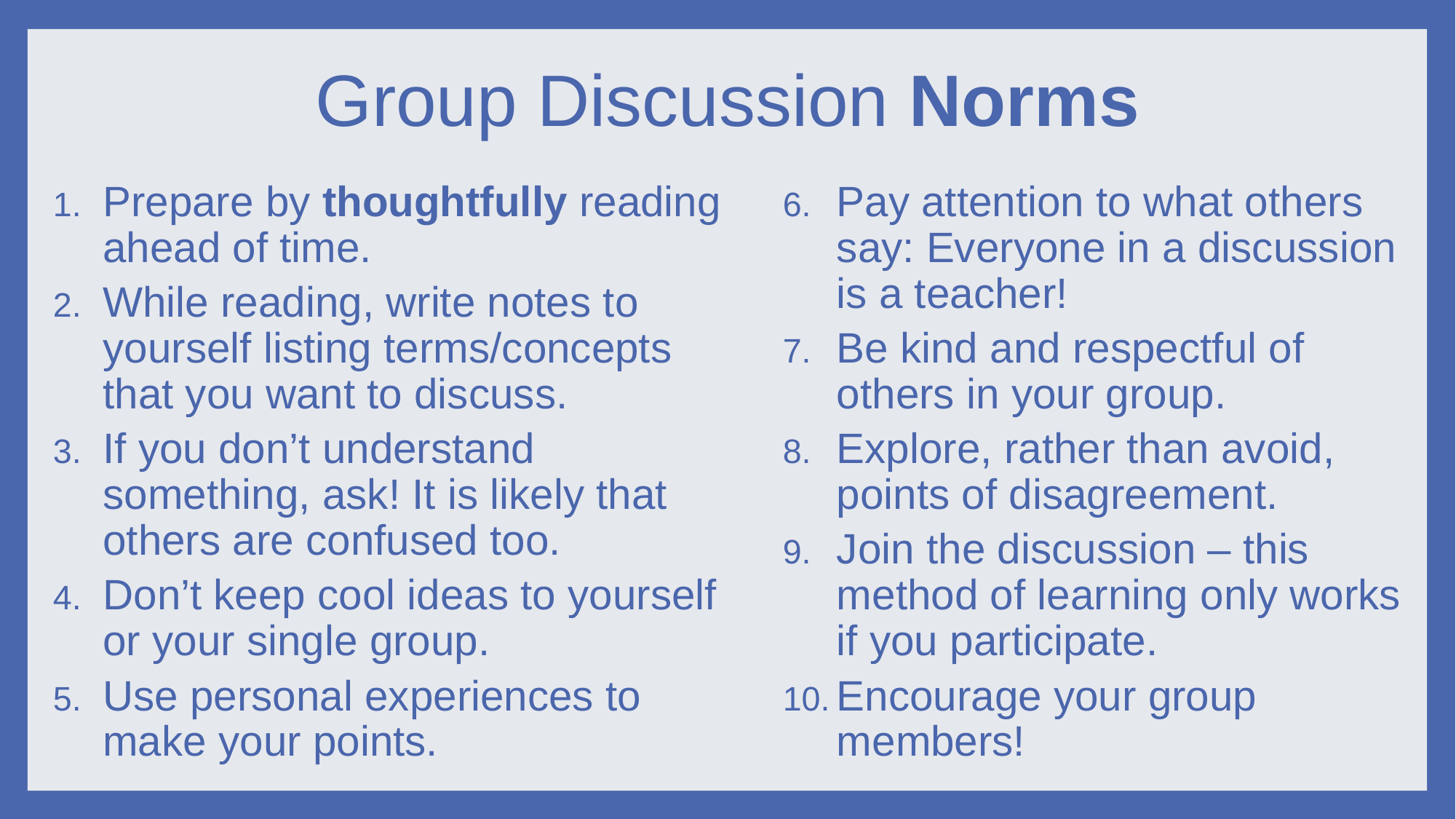

# Group Discussion Norms
Prepare by thoughtfully reading ahead of time.
While reading, write notes to yourself listing terms/concepts that you want to discuss.
If you don’t understand something, ask! It is likely that others are confused too.
Don’t keep cool ideas to yourself or your single group.
Use personal experiences to make your points.
Pay attention to what others say: Everyone in a discussion is a teacher!
Be kind and respectful of others in your group.
Explore, rather than avoid, points of disagreement.
Join the discussion – this method of learning only works if you participate.
Encourage your group members!